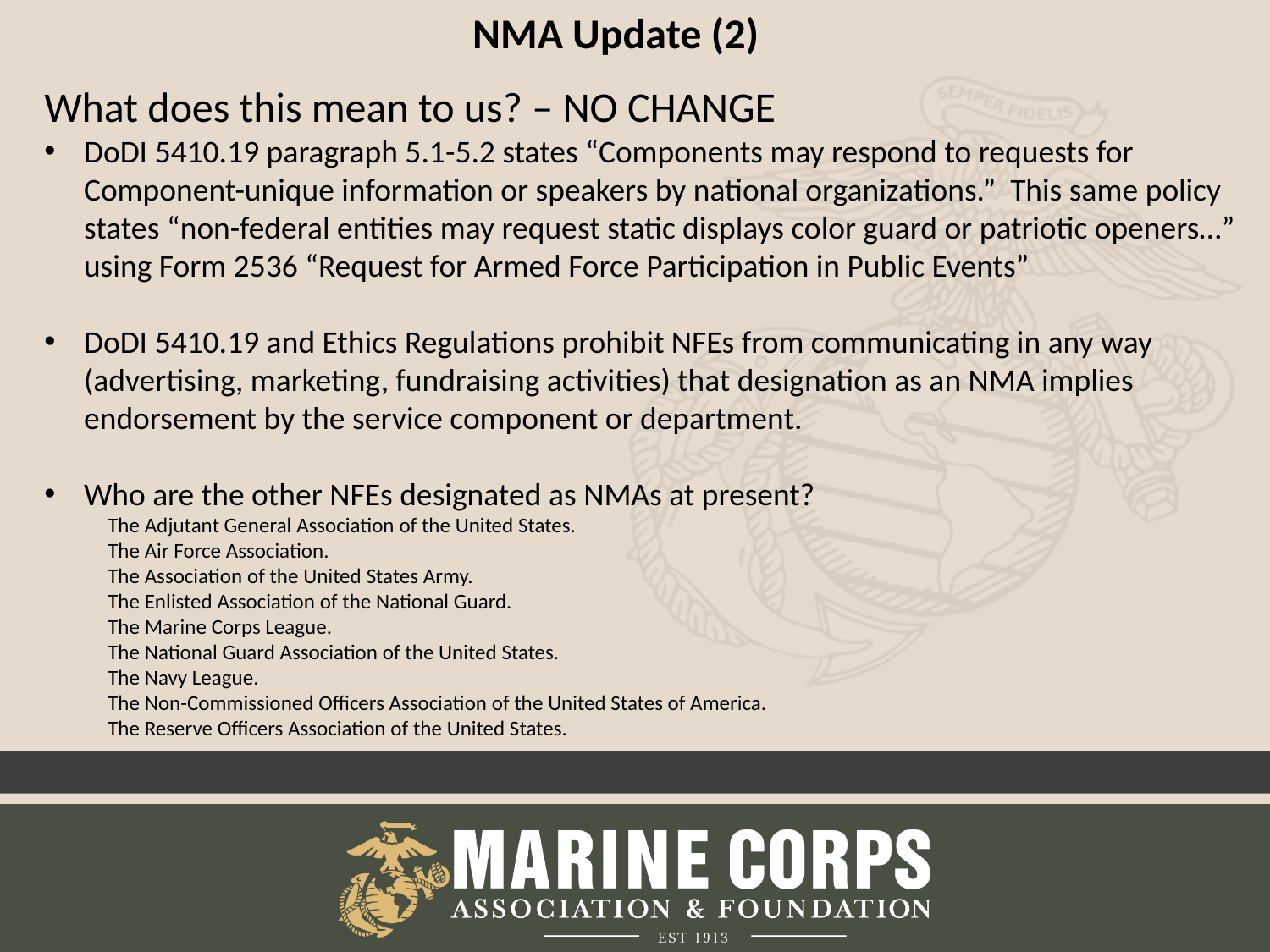

NMA Update (2)
What does this mean to us? – NO CHANGE
DoDI 5410.19 paragraph 5.1-5.2 states “Components may respond to requests for Component-unique information or speakers by national organizations.”  This same policy states “non-federal entities may request static displays color guard or patriotic openers…” using Form 2536 “Request for Armed Force Participation in Public Events”

DoDI 5410.19 and Ethics Regulations prohibit NFEs from communicating in any way (advertising, marketing, fundraising activities) that designation as an NMA implies endorsement by the service component or department.

Who are the other NFEs designated as NMAs at present?
The Adjutant General Association of the United States.
The Air Force Association.
The Association of the United States Army.
The Enlisted Association of the National Guard.
The Marine Corps League.
The National Guard Association of the United States.
The Navy League.
The Non-Commissioned Officers Association of the United States of America.
The Reserve Officers Association of the United States.

10